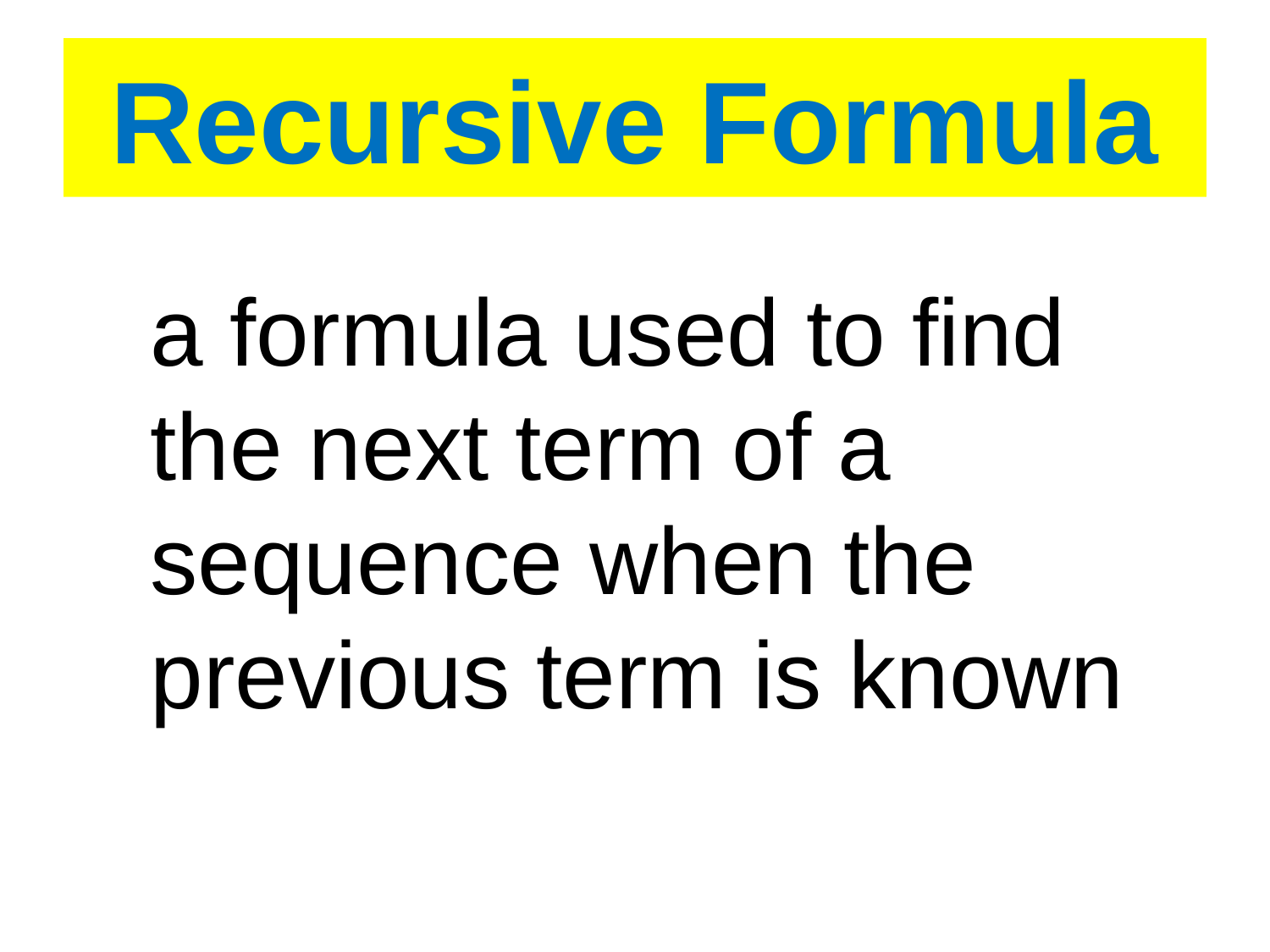

# Recursive Formula
a formula used to find the next term of a sequence when the previous term is known